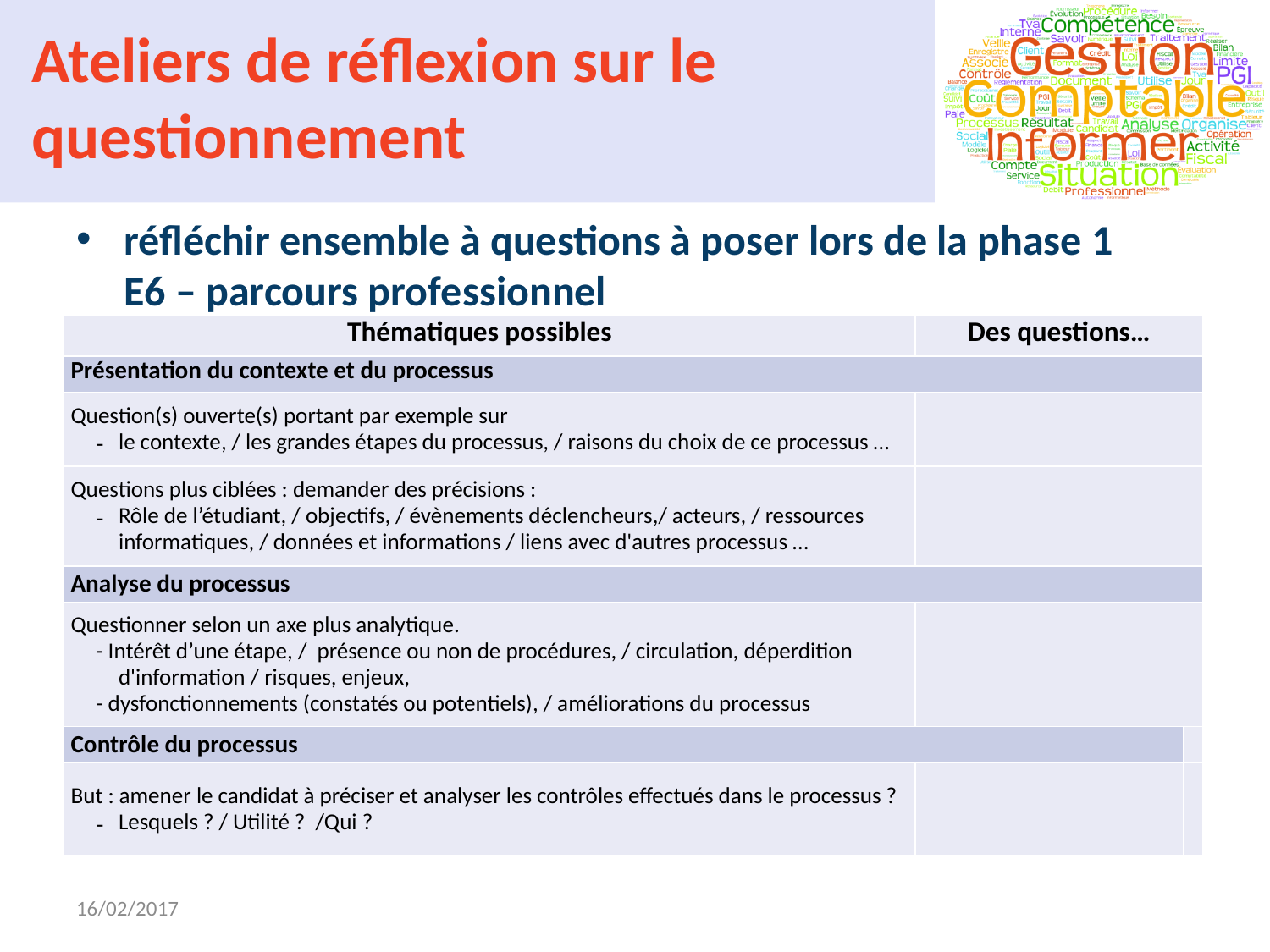

# Ateliers de réflexion sur le questionnement
réfléchir ensemble à questions à poser lors de la phase 1
E6 – parcours professionnel

| Thématiques possibles | Des questions… |  |
| --- | --- | --- |
| Présentation du contexte et du processus |  |  |
| Question(s) ouverte(s) portant par exemple sur le contexte, / les grandes étapes du processus, / raisons du choix de ce processus … |  |  |
| Questions plus ciblées : demander des précisions : Rôle de l’étudiant, / objectifs, / évènements déclencheurs,/ acteurs, / ressources informatiques, / données et informations / liens avec d'autres processus … |  |  |
| Analyse du processus |  |  |
| Questionner selon un axe plus analytique. - Intérêt d’une étape, / présence ou non de procédures, / circulation, déperdition d'information / risques, enjeux, - dysfonctionnements (constatés ou potentiels), / améliorations du processus |  |  |
| Contrôle du processus |  |  |
| But : amener le candidat à préciser et analyser les contrôles effectués dans le processus ? Lesquels ? / Utilité ? /Qui ? |  |  |
16/02/2017